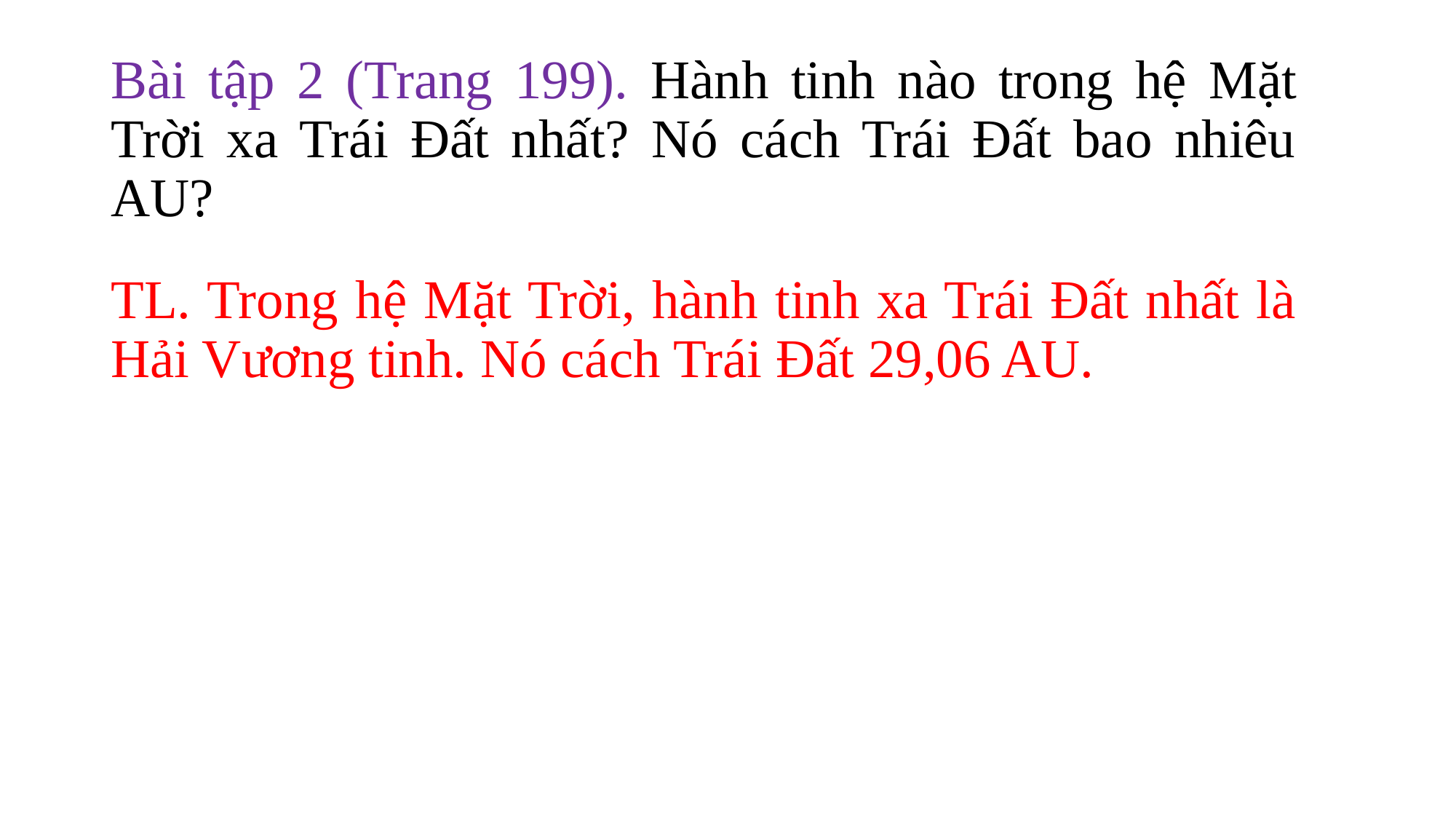

# Bài tập 2 (Trang 199). Hành tinh nào trong hệ Mặt Trời xa Trái Đất nhất? Nó cách Trái Đất bao nhiêu AU?
TL. Trong hệ Mặt Trời, hành tinh xa Trái Đất nhất là Hải Vương tinh. Nó cách Trái Đất 29,06 AU.